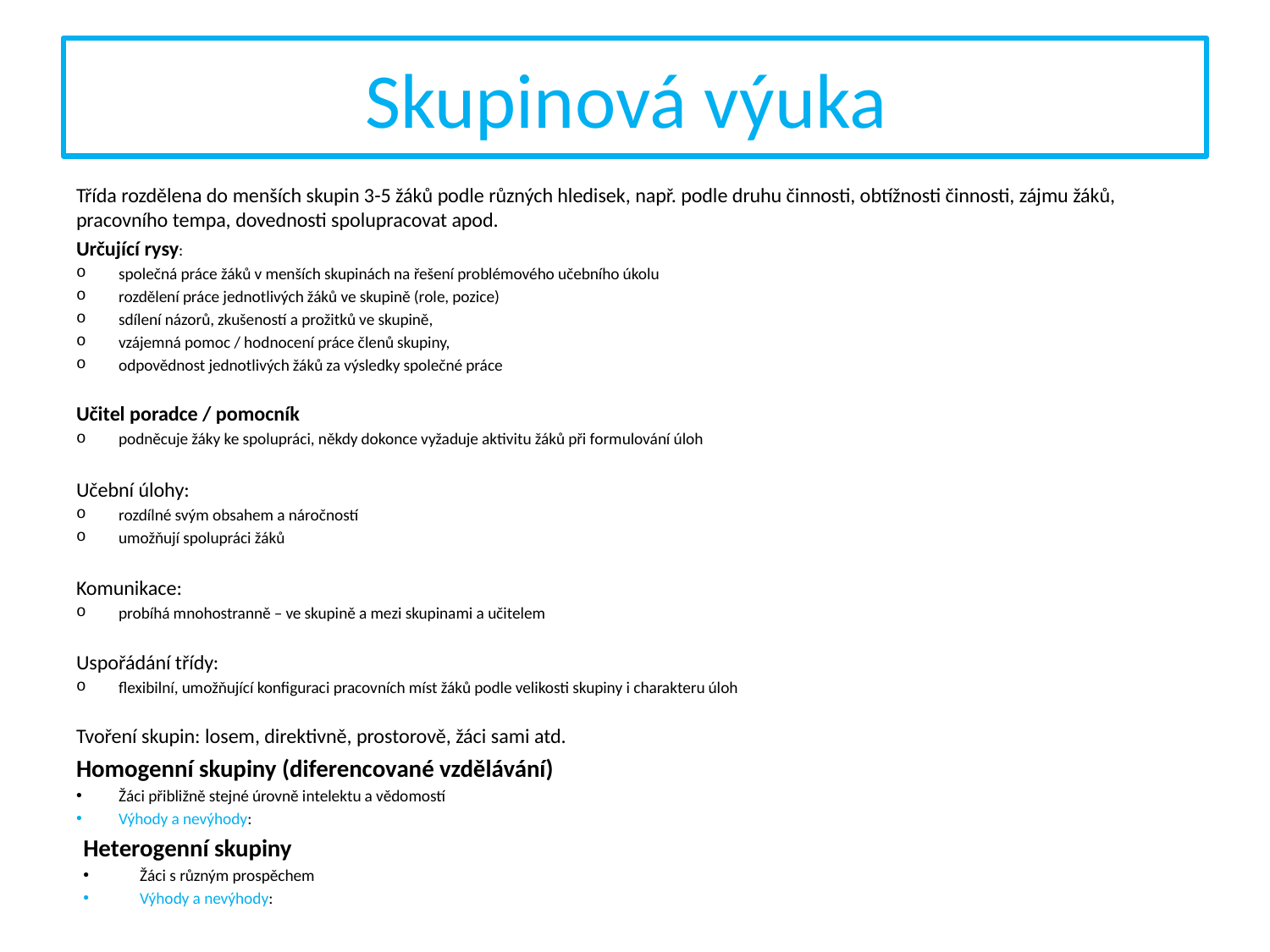

# Skupinová výuka
Třída rozdělena do menších skupin 3-5 žáků podle různých hledisek, např. podle druhu činnosti, obtížnosti činnosti, zájmu žáků, pracovního tempa, dovednosti spolupracovat apod.
Určující rysy:
společná práce žáků v menších skupinách na řešení problémového učebního úkolu
rozdělení práce jednotlivých žáků ve skupině (role, pozice)
sdílení názorů, zkušeností a prožitků ve skupině,
vzájemná pomoc / hodnocení práce členů skupiny,
odpovědnost jednotlivých žáků za výsledky společné práce

Učitel poradce / pomocník
podněcuje žáky ke spolupráci, někdy dokonce vyžaduje aktivitu žáků při formulování úloh

Učební úlohy:
rozdílné svým obsahem a náročností
umožňují spolupráci žáků

Komunikace:
probíhá mnohostranně – ve skupině a mezi skupinami a učitelem

Uspořádání třídy:
flexibilní, umožňující konfiguraci pracovních míst žáků podle velikosti skupiny i charakteru úloh

Tvoření skupin: losem, direktivně, prostorově, žáci sami atd.
Homogenní skupiny (diferencované vzdělávání)
Žáci přibližně stejné úrovně intelektu a vědomostí
Výhody a nevýhody:
Heterogenní skupiny
Žáci s různým prospěchem
Výhody a nevýhody: